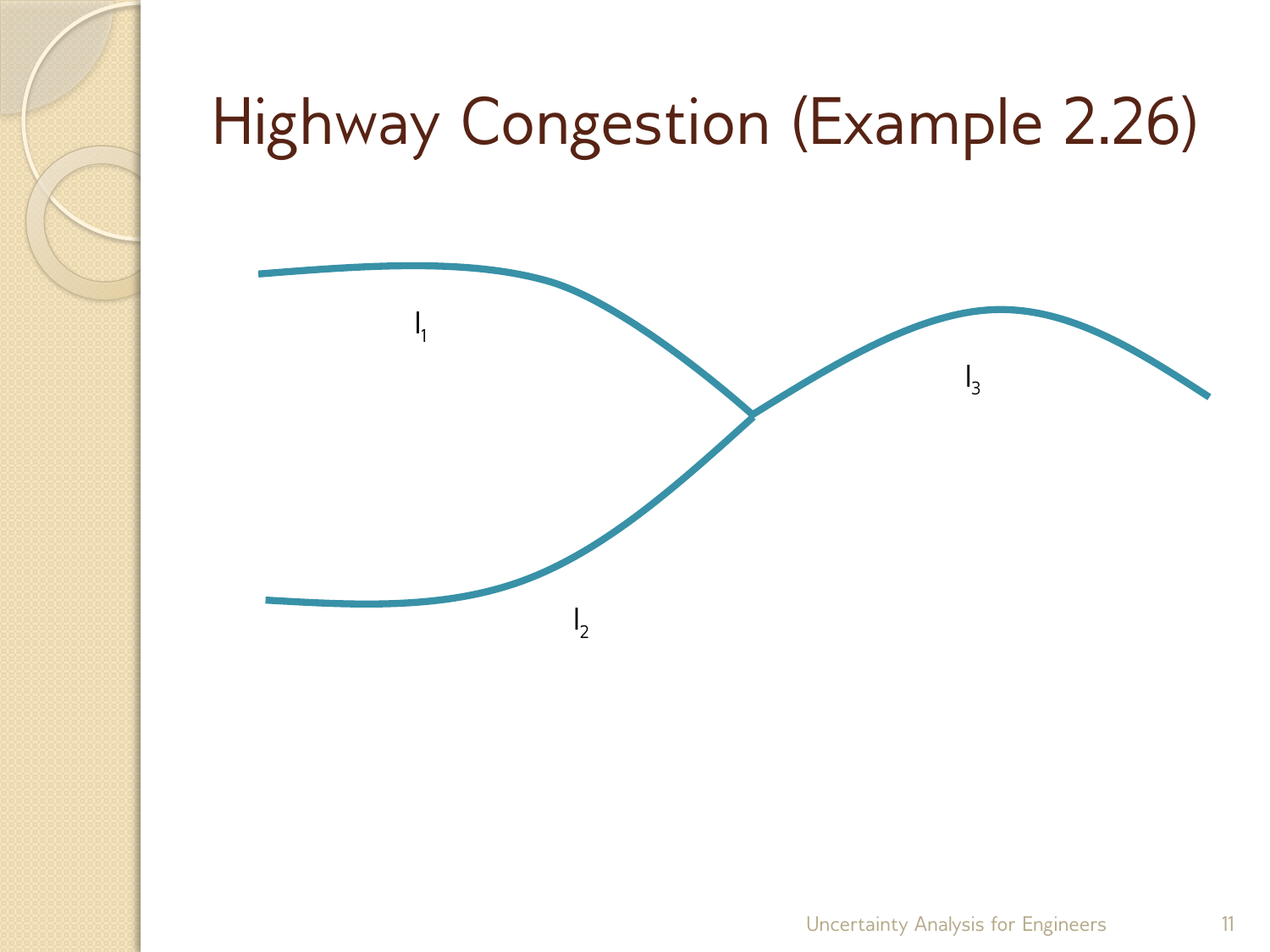

# Highway Congestion (Example 2.26)

I1

I3

I2
Uncertainty Analysis for Engineers
11